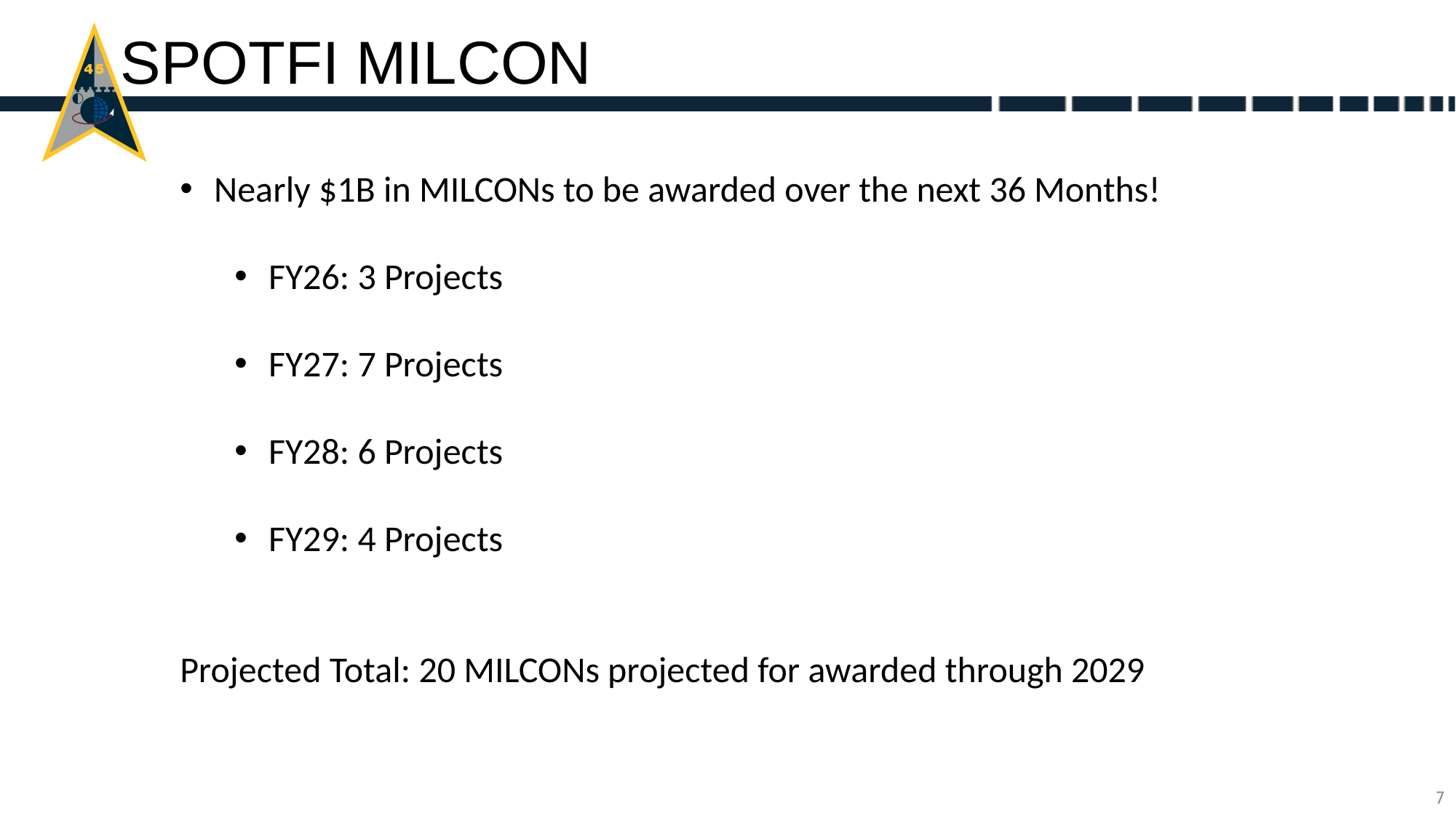

SPOTFI MILCON
Nearly $1B in MILCONs to be awarded over the next 36 Months!

FY26: 3 Projects

FY27: 7 Projects

FY28: 6 Projects

FY29: 4 Projects

Projected Total: 20 MILCONs projected for awarded through 2029

7